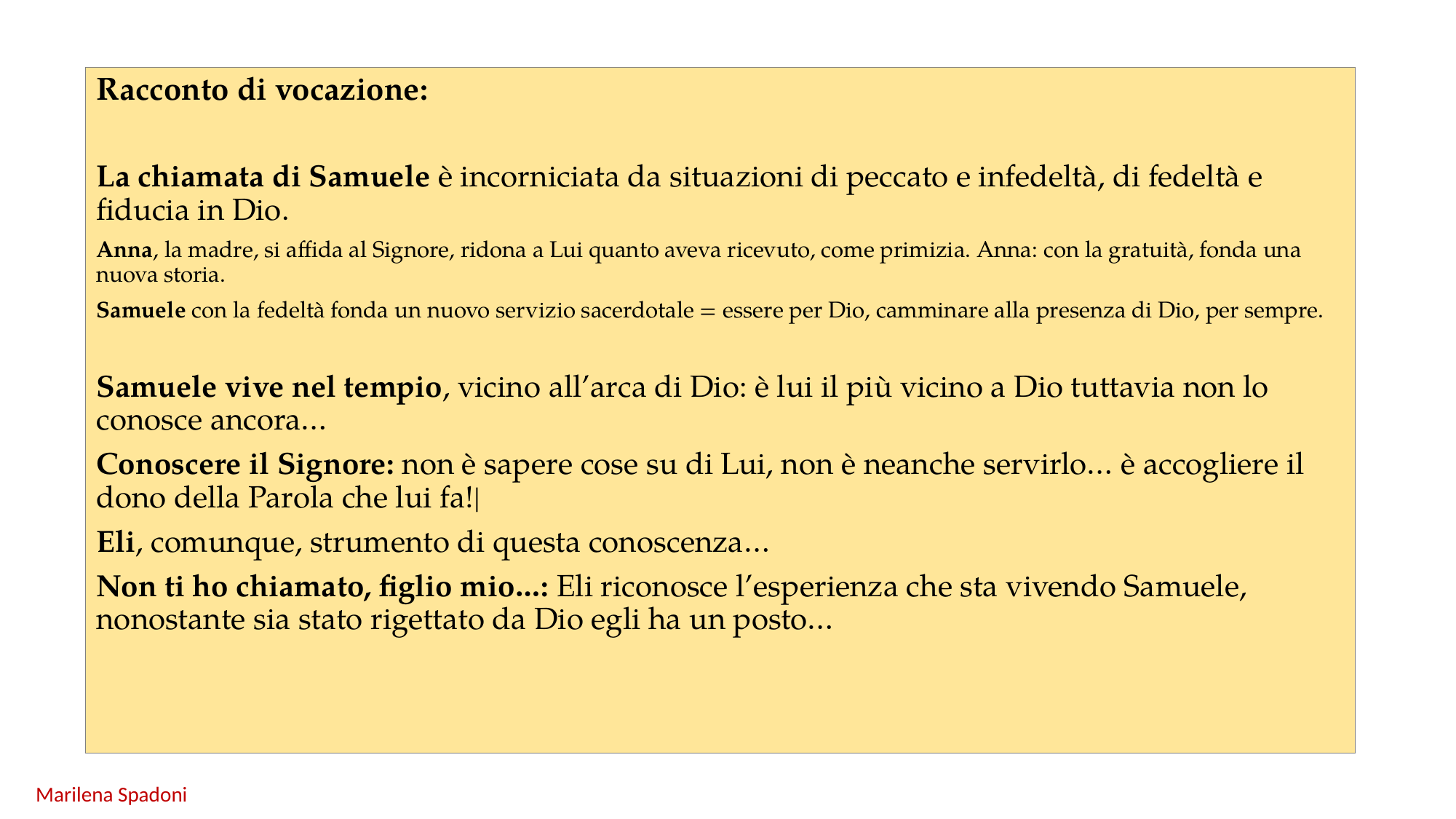

Racconto di vocazione:

La chiamata di Samuele è incorniciata da situazioni di peccato e infedeltà, di fedeltà e fiducia in Dio.
Anna, la madre, si affida al Signore, ridona a Lui quanto aveva ricevuto, come primizia. Anna: con la gratuità, fonda una nuova storia.
Samuele con la fedeltà fonda un nuovo servizio sacerdotale = essere per Dio, camminare alla presenza di Dio, per sempre.

Samuele vive nel tempio, vicino all’arca di Dio: è lui il più vicino a Dio tuttavia non lo conosce ancora…
Conoscere il Signore: non è sapere cose su di Lui, non è neanche servirlo… è accogliere il dono della Parola che lui fa!|
Eli, comunque, strumento di questa conoscenza…
Non ti ho chiamato, figlio mio…: Eli riconosce l’esperienza che sta vivendo Samuele, nonostante sia stato rigettato da Dio egli ha un posto…

Marilena Spadoni